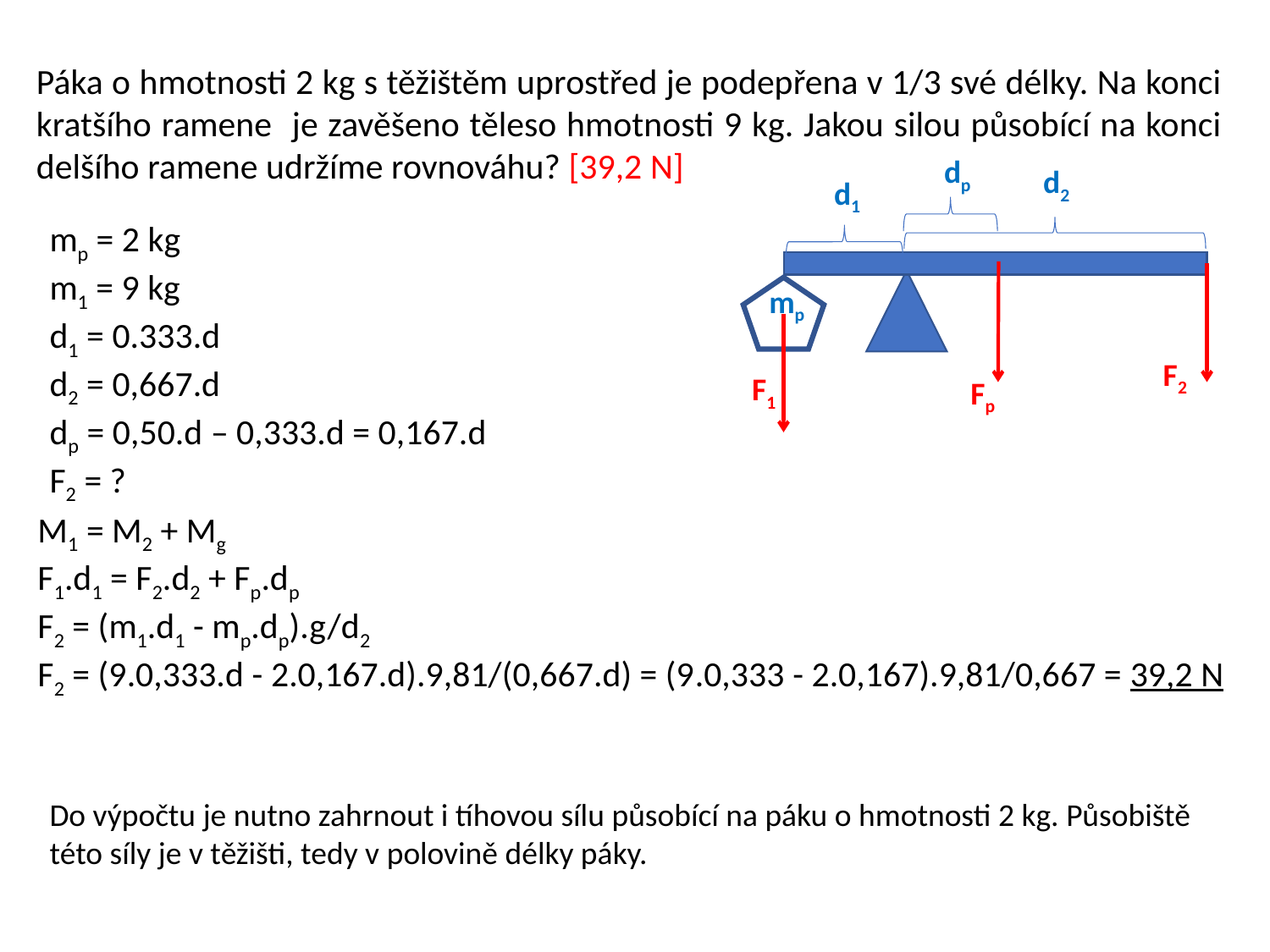

Páka o hmotnosti 2 kg s těžištěm uprostřed je podepřena v 1/3 své délky. Na konci kratšího ramene  je zavěšeno těleso hmotnosti 9 kg. Jakou silou působící na konci delšího ramene udržíme rovnováhu? [39,2 N]
dp
d2

d1

mp

F2
F1
Fp
mp = 2 kg
m1 = 9 kg
d1 = 0.333.d
d2 = 0,667.d
dp = 0,50.d – 0,333.d = 0,167.d
F2 = ?
M1 = M2 + Mg
F1.d1 = F2.d2 + Fp.dp
F2 = (m1.d1 - mp.dp).g/d2
F2 = (9.0,333.d - 2.0,167.d).9,81/(0,667.d) = (9.0,333 - 2.0,167).9,81/0,667 = 39,2 N
Do výpočtu je nutno zahrnout i tíhovou sílu působící na páku o hmotnosti 2 kg. Působiště této síly je v těžišti, tedy v polovině délky páky.